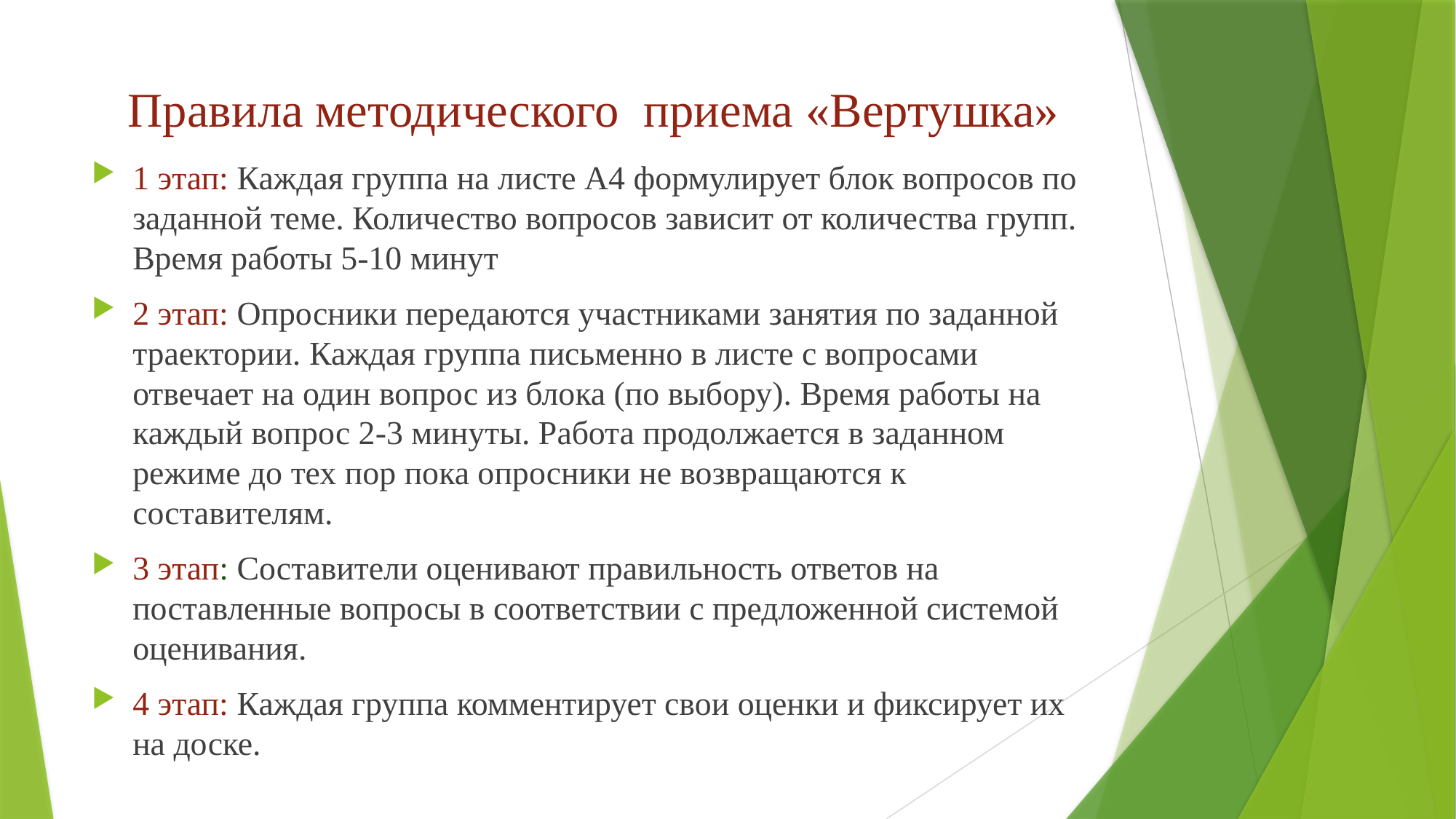

# Правила методического  приема «Вертушка»
1 этап: Каждая группа на листе А4 формулирует блок вопросов по заданной теме. Количество вопросов зависит от количества групп. Время работы 5-10 минут
2 этап: Опросники передаются участниками занятия по заданной траектории. Каждая группа письменно в листе с вопросами отвечает на один вопрос из блока (по выбору). Время работы на каждый вопрос 2-3 минуты. Работа продолжается в заданном режиме до тех пор пока опросники не возвращаются к составителям.
3 этап: Составители оценивают правильность ответов на поставленные вопросы в соответствии с предложенной системой оценивания.
4 этап: Каждая группа комментирует свои оценки и фиксирует их на доске.